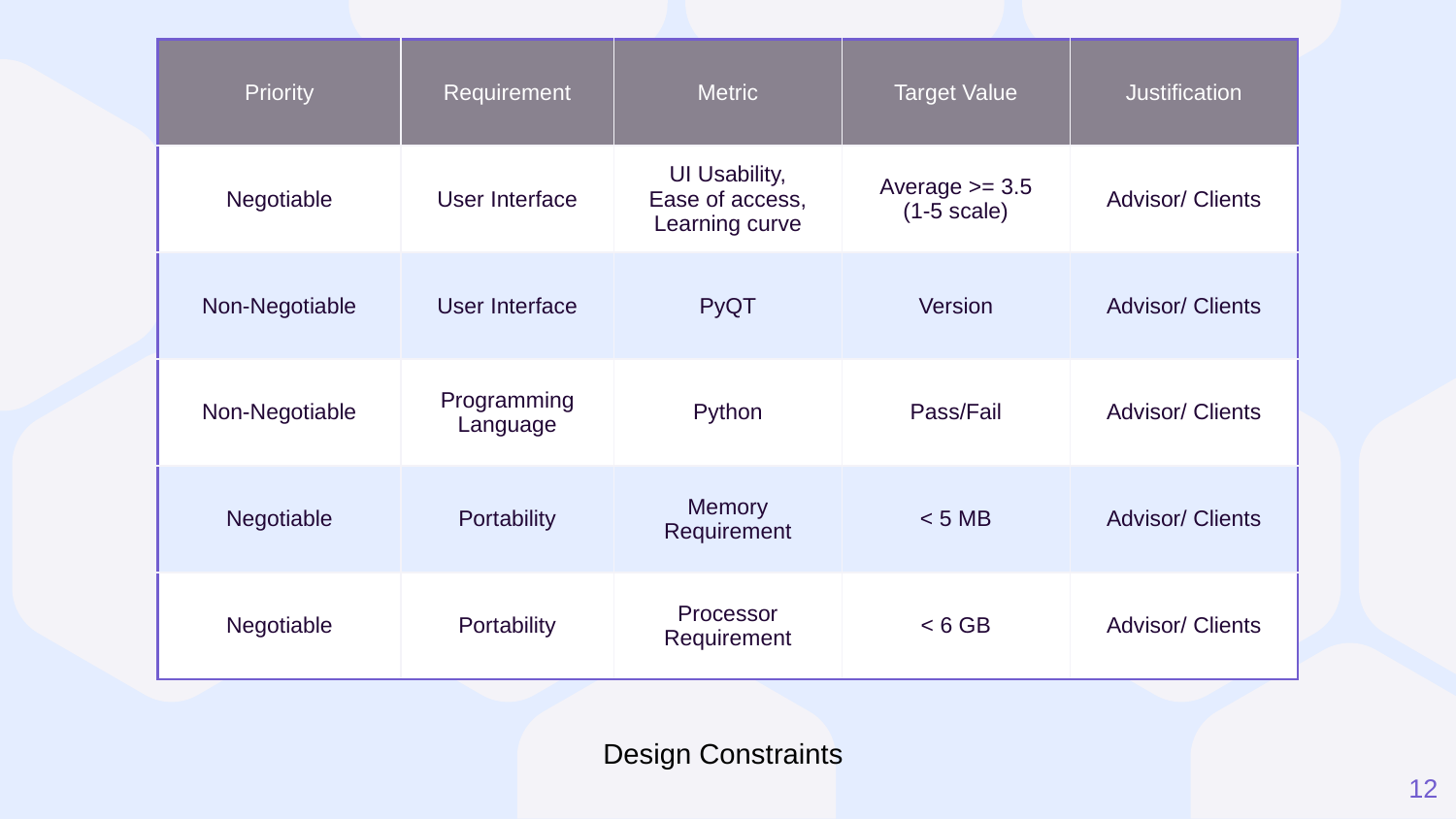

| Priority | Requirement | Metric | Target Value | Justification |
| --- | --- | --- | --- | --- |
| Negotiable | User Interface | UI Usability, Ease of access, Learning curve | Average >= 3.5 (1-5 scale) | Advisor/ Clients |
| Non-Negotiable | User Interface | PyQT | Version | Advisor/ Clients |
| Non-Negotiable | Programming Language | Python | Pass/Fail | Advisor/ Clients |
| Negotiable | Portability | Memory Requirement | < 5 MB | Advisor/ Clients |
| Negotiable | Portability | Processor Requirement | < 6 GB | Advisor/ Clients |
Design Constraints
12